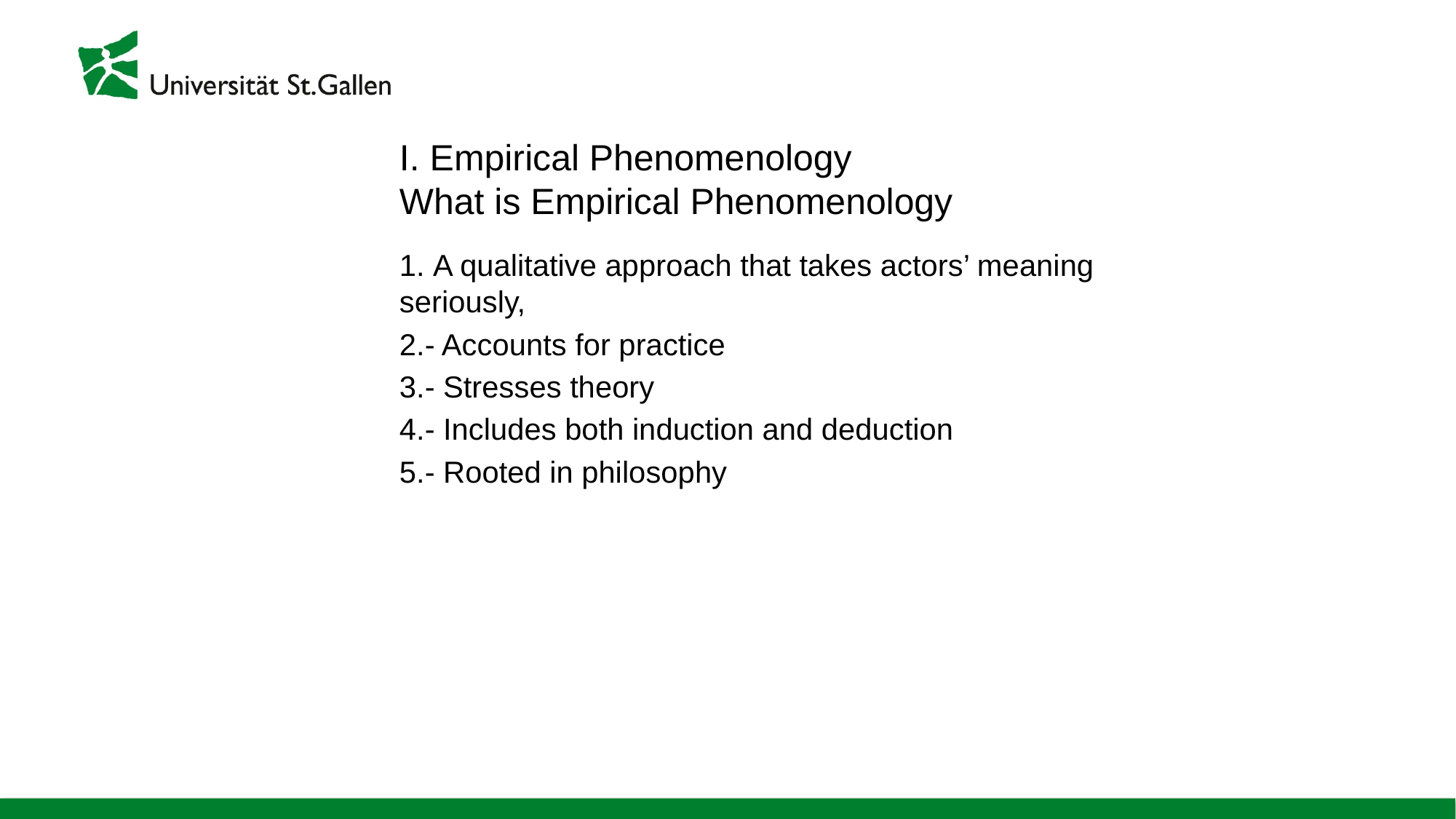

# I. Empirical Phenomenology What is Empirical Phenomenology
 A qualitative approach that takes actors’ meaning seriously,
- Accounts for practice
- Stresses theory
- Includes both induction and deduction
- Rooted in philosophy
Sociologisk analys VT12/Paul Fuehrer